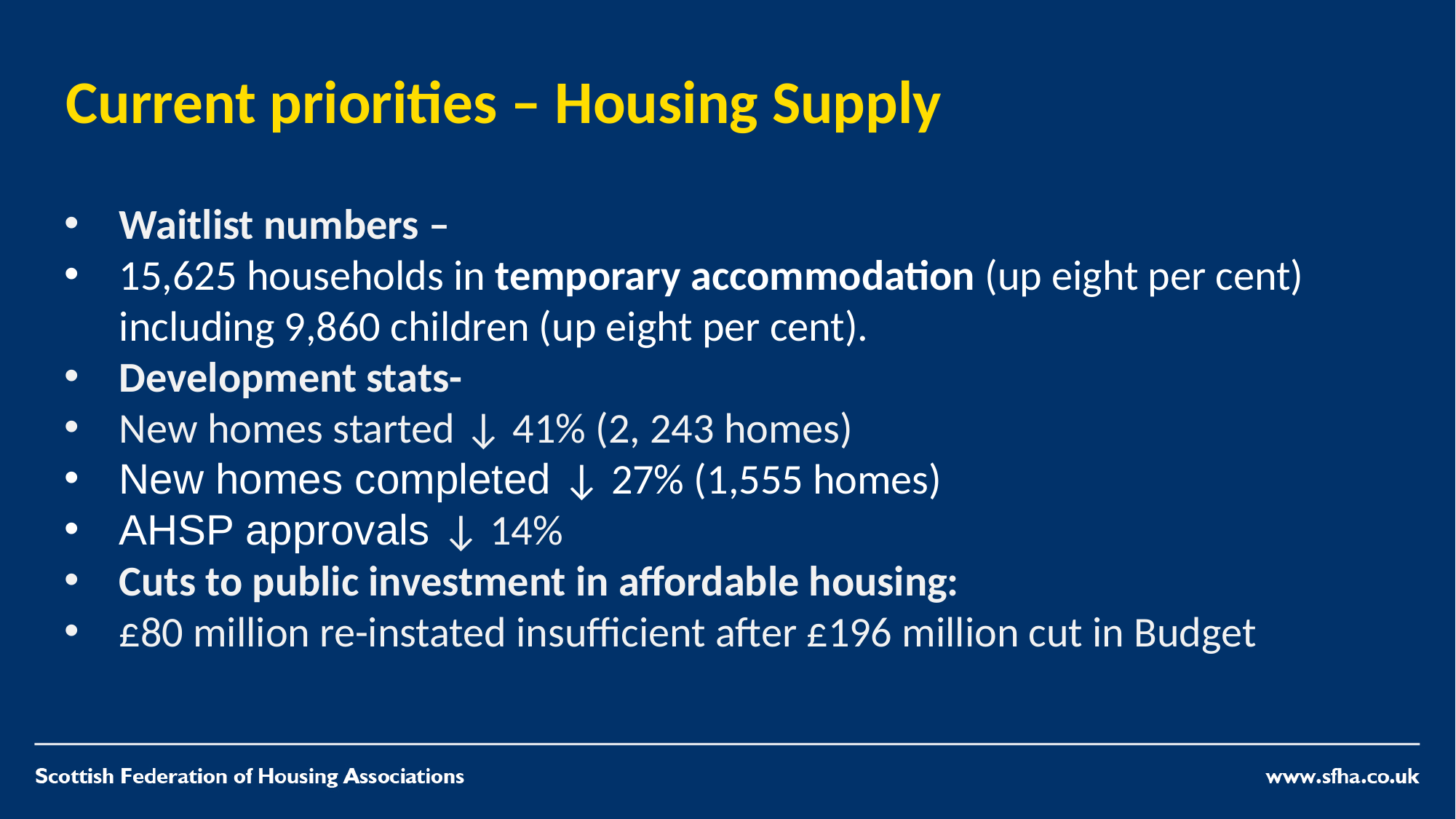

# Current priorities – Housing Supply
Waitlist numbers –
15,625 households in temporary accommodation (up eight per cent) including 9,860 children (up eight per cent).
Development stats-
New homes started ↓ 41% (2, 243 homes)
New homes completed ↓ 27% (1,555 homes)
AHSP approvals ↓ 14%
Cuts to public investment in affordable housing:
£80 million re-instated insufficient after £196 million cut in Budget